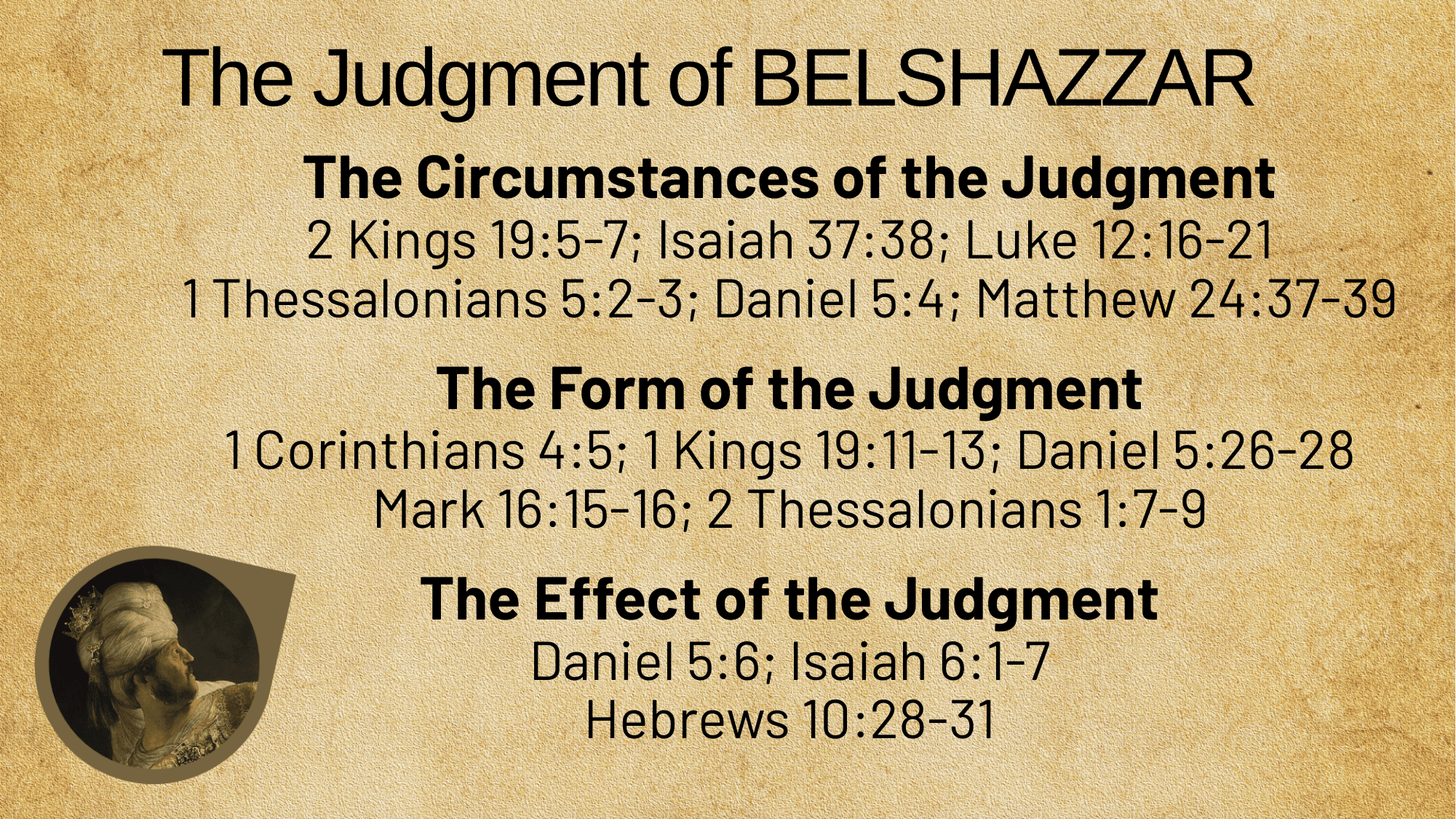

# The Judgment of BELSHAZZAR
The Circumstances of the Judgment
2 Kings 19:5-7; Isaiah 37:38; Luke 12:16-21
1 Thessalonians 5:2-3; Daniel 5:4; Matthew 24:37-39
The Form of the Judgment
1 Corinthians 4:5; 1 Kings 19:11-13; Daniel 5:26-28
Mark 16:15-16; 2 Thessalonians 1:7-9
The Effect of the Judgment
Daniel 5:6; Isaiah 6:1-7
Hebrews 10:28-31